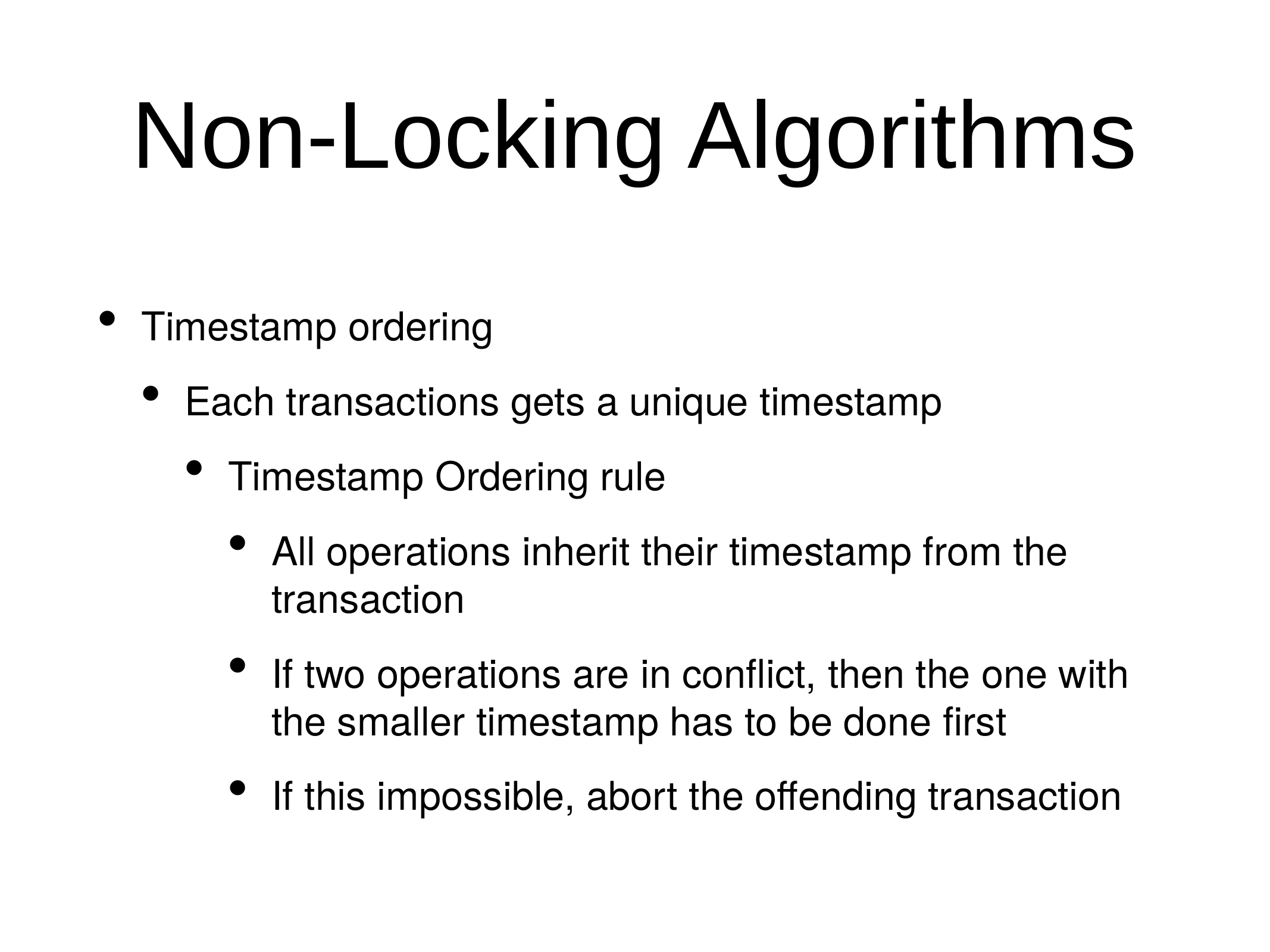

# Non-Locking Algorithms
Timestamp ordering
Each transactions gets a unique timestamp
Timestamp Ordering rule
All operations inherit their timestamp from the transaction
If two operations are in conflict, then the one with the smaller timestamp has to be done first
If this impossible, abort the offending transaction